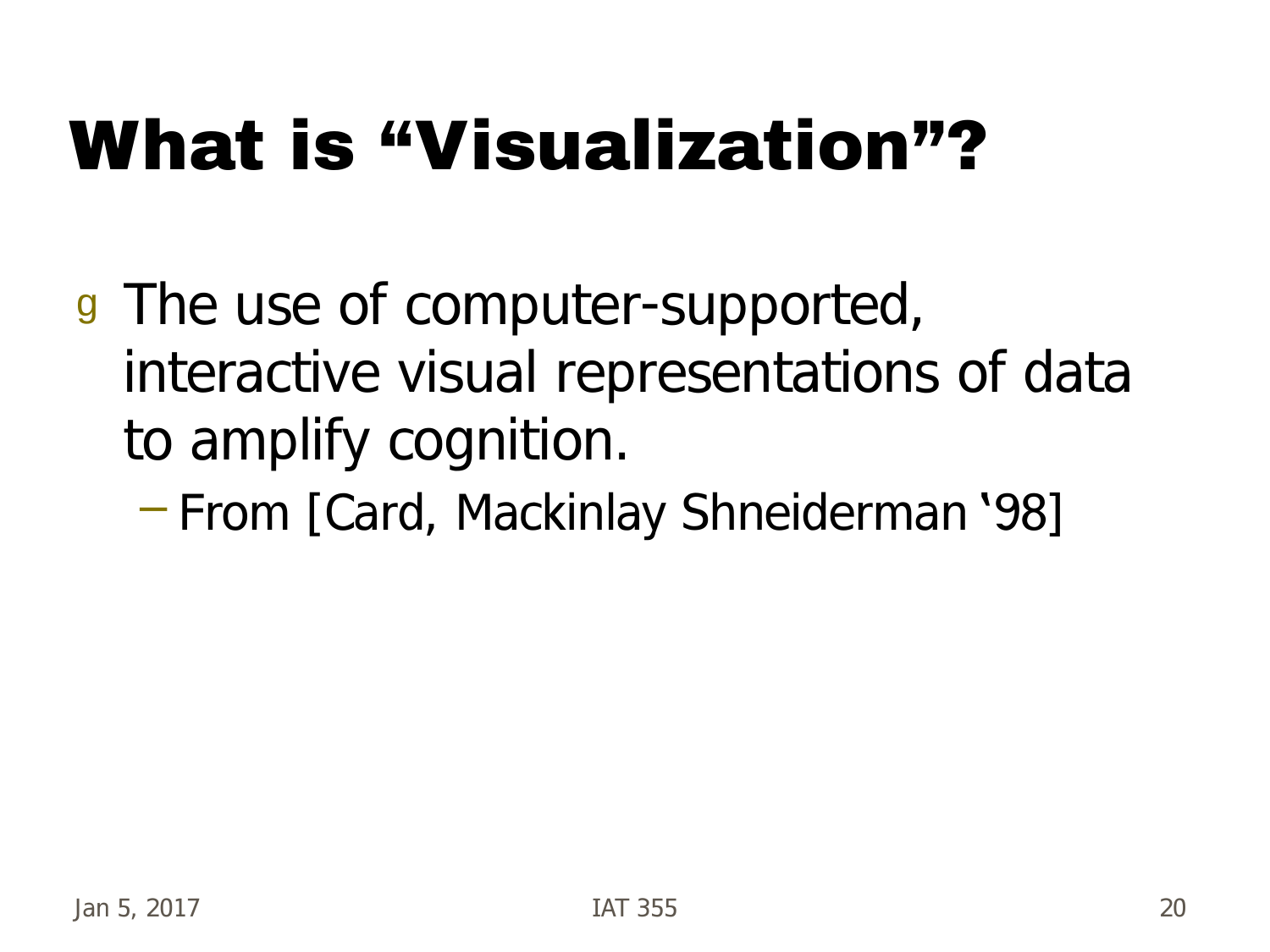

# What is “Visualization”?
The use of computer-supported, interactive visual representations of data to amplify cognition.
From [Card, Mackinlay Shneiderman ‘98]

Jan 5, 2017
IAT 355
20